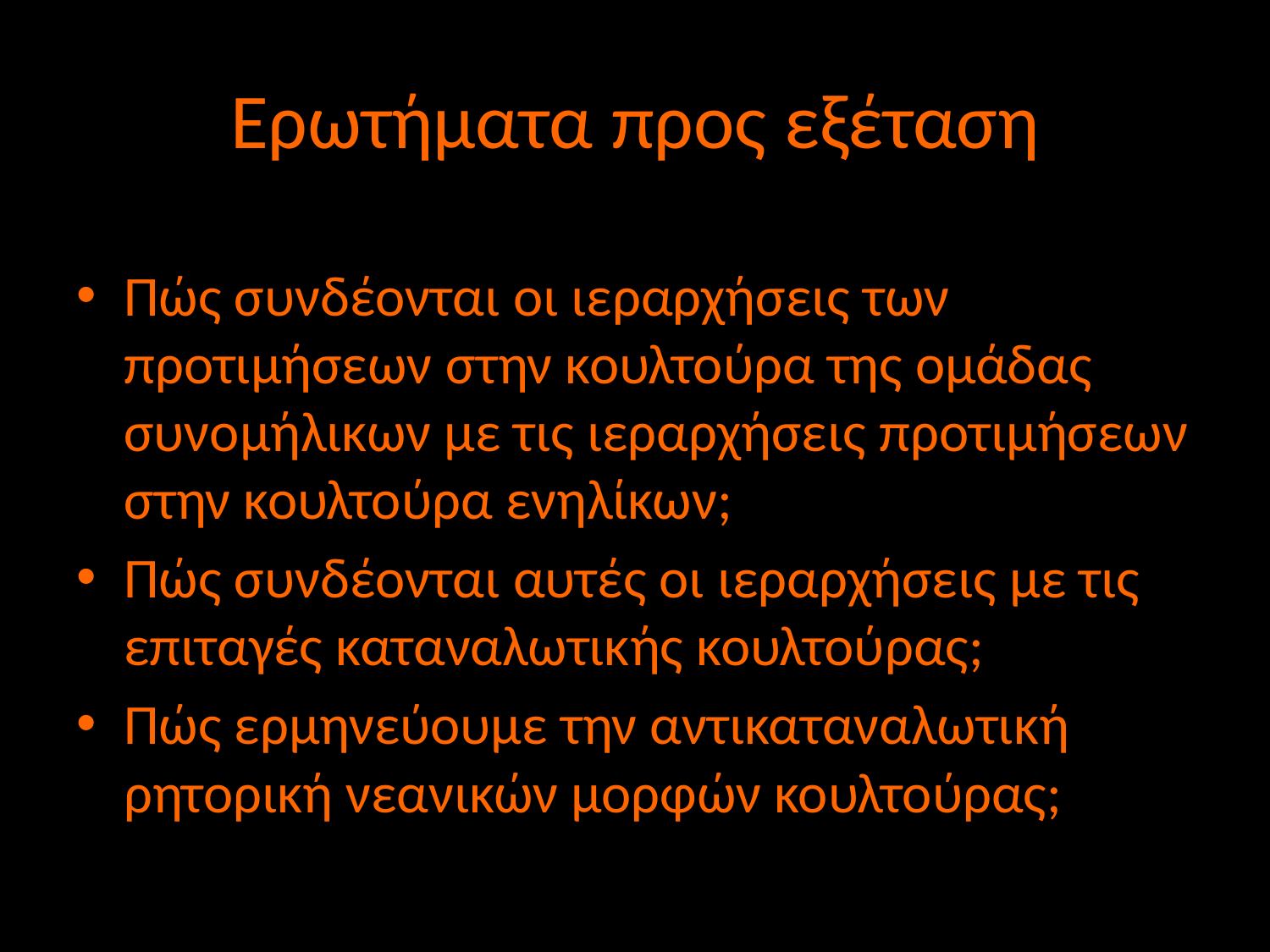

# Ερωτήματα προς εξέταση
Πώς συνδέονται οι ιεραρχήσεις των προτιμήσεων στην κουλτούρα της ομάδας συνομήλικων με τις ιεραρχήσεις προτιμήσεων στην κουλτούρα ενηλίκων;
Πώς συνδέονται αυτές οι ιεραρχήσεις με τις επιταγές καταναλωτικής κουλτούρας;
Πώς ερμηνεύουμε την αντικαταναλωτική ρητορική νεανικών μορφών κουλτούρας;